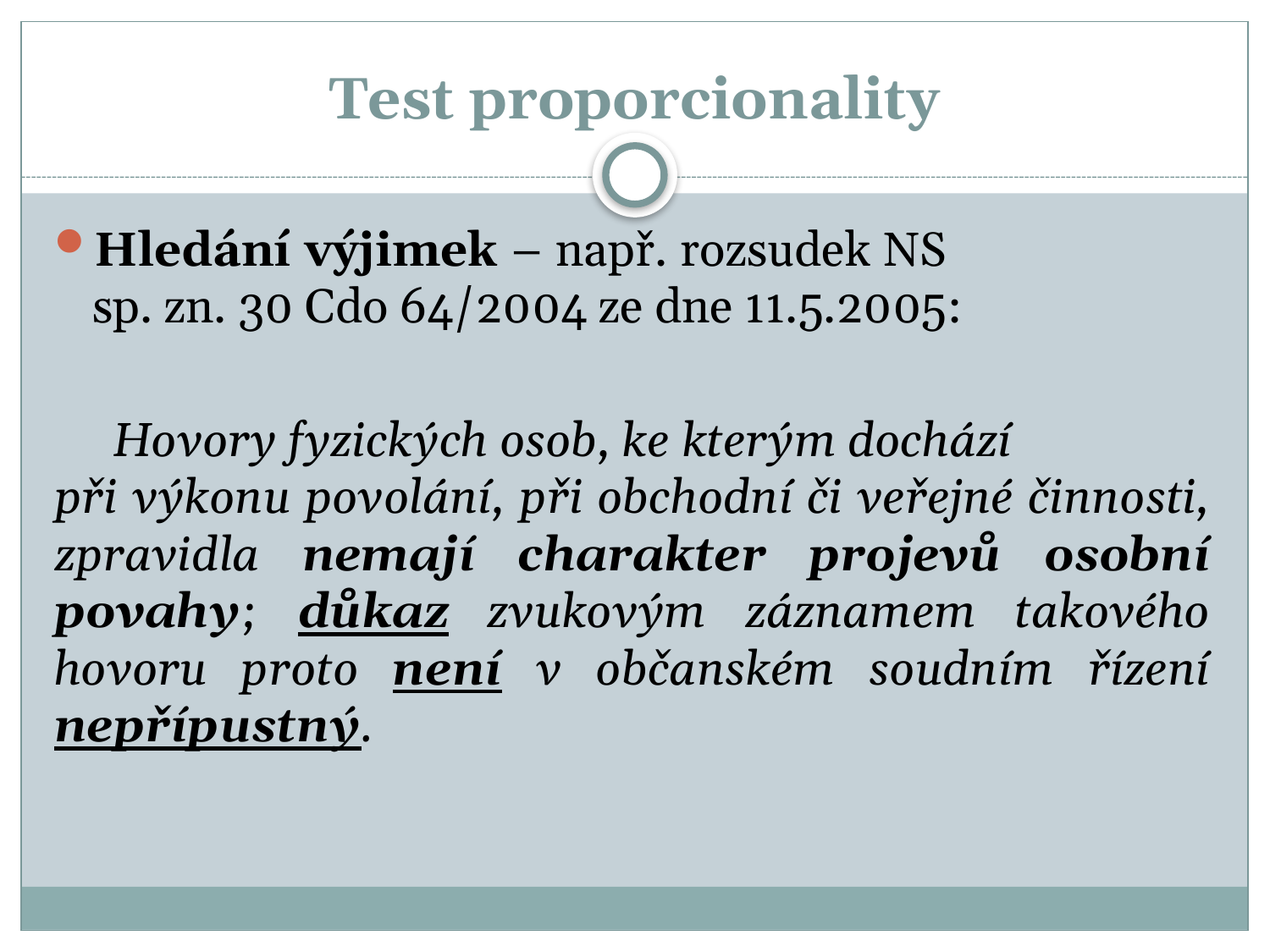

# Test proporcionality
Hledání výjimek – např. rozsudek NS                     sp. zn. 30 Cdo 64/2004 ze dne 11.5.2005:

     Hovory fyzických osob, ke kterým dochází                  při výkonu povolání, při obchodní či veřejné činnosti, zpravidla nemají charakter projevů osobní povahy; důkaz zvukovým záznamem takového hovoru proto není v občanském soudním řízení nepřípustný.